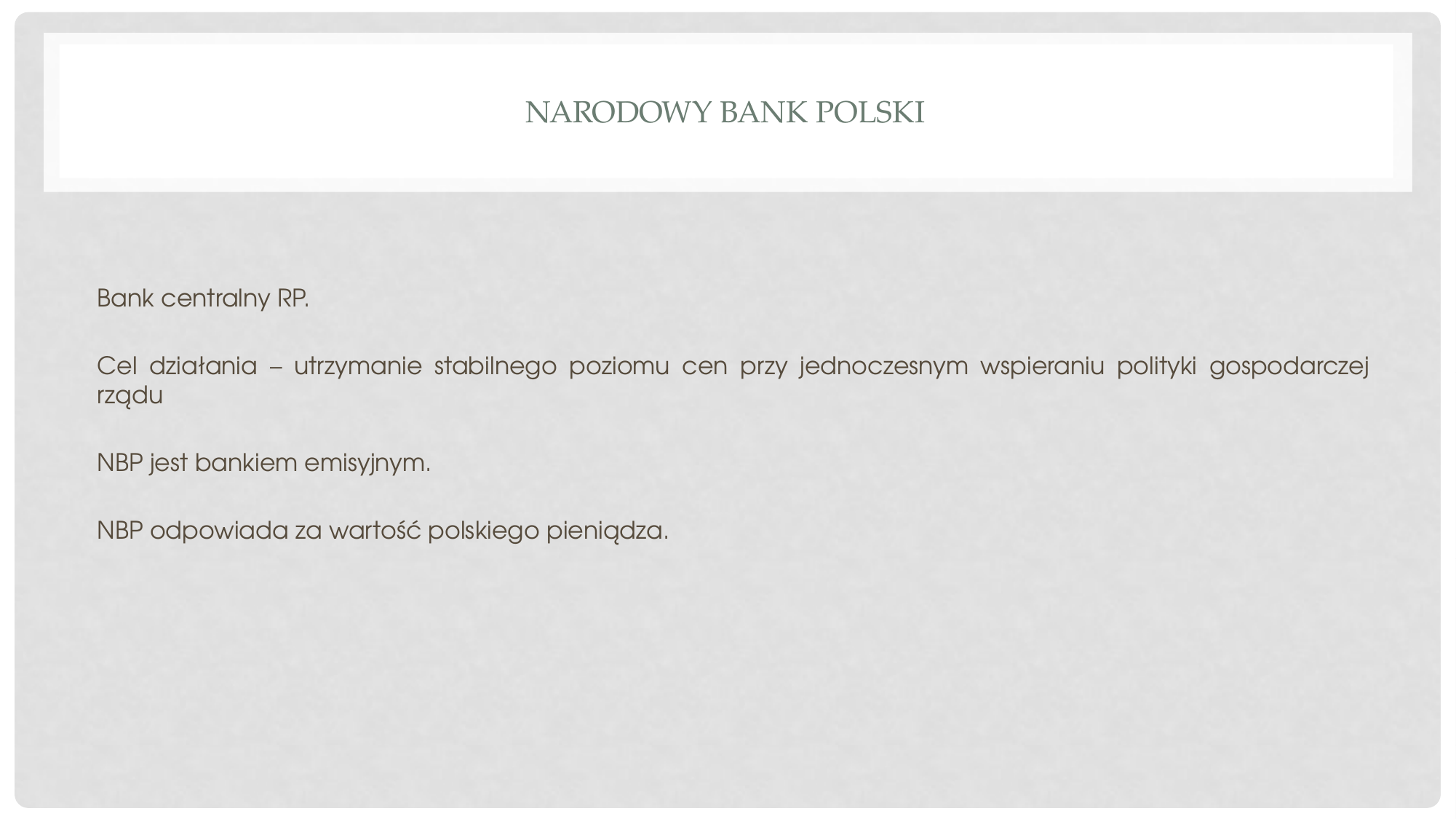

# Narodowy Bank Polski

Bank centralny RP.

Cel działania – utrzymanie stabilnego poziomu cen przy jednoczesnym wspieraniu polityki gospodarczej rządu

NBP jest bankiem emisyjnym.

NBP odpowiada za wartość polskiego pieniądza.